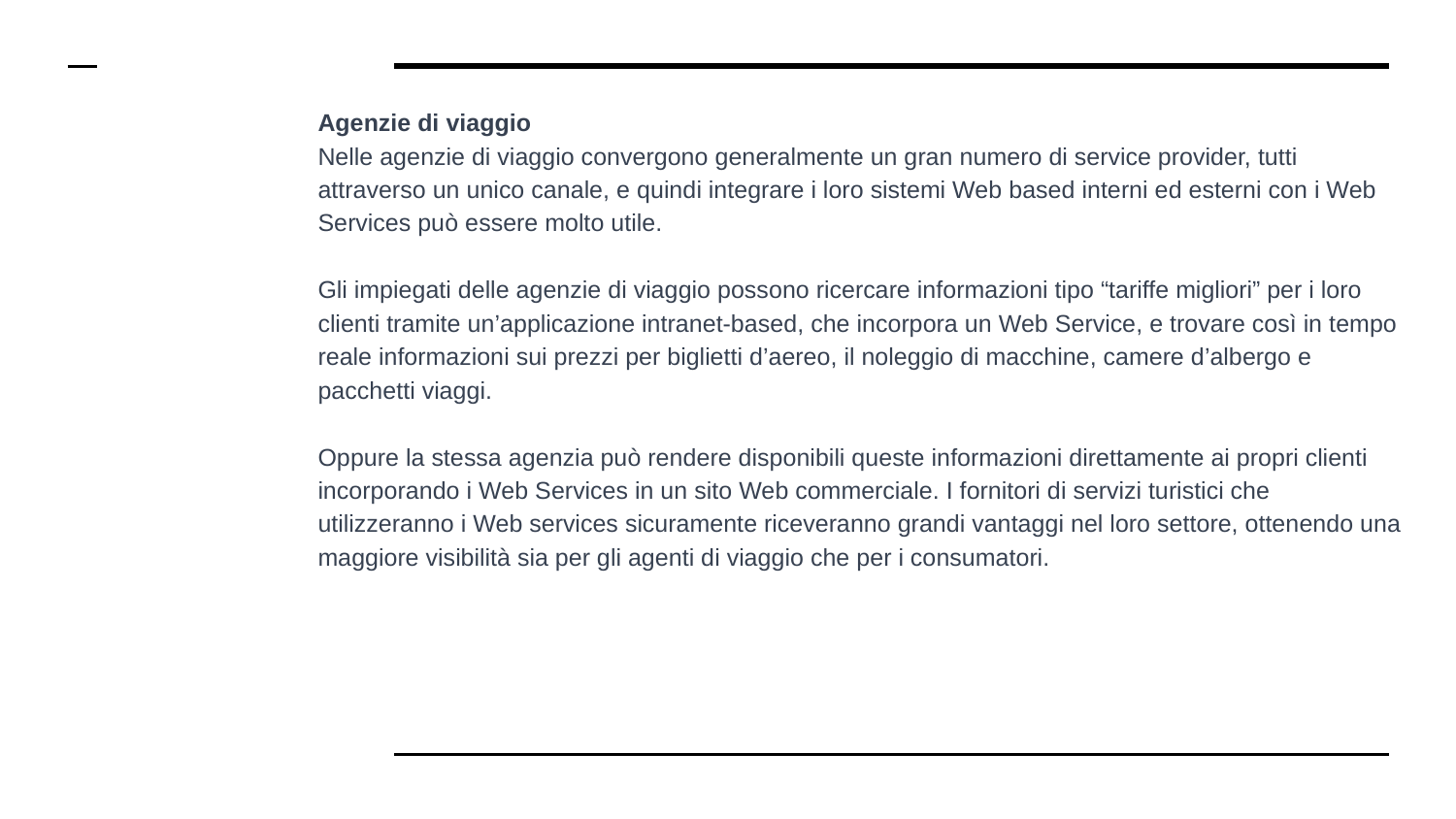

# Agenzie di viaggio
Nelle agenzie di viaggio convergono generalmente un gran numero di service provider, tutti attraverso un unico canale, e quindi integrare i loro sistemi Web based interni ed esterni con i Web Services può essere molto utile.

Gli impiegati delle agenzie di viaggio possono ricercare informazioni tipo “tariffe migliori” per i loro clienti tramite un’applicazione intranet-based, che incorpora un Web Service, e trovare così in tempo reale informazioni sui prezzi per biglietti d’aereo, il noleggio di macchine, camere d’albergo e pacchetti viaggi.

Oppure la stessa agenzia può rendere disponibili queste informazioni direttamente ai propri clienti incorporando i Web Services in un sito Web commerciale. I fornitori di servizi turistici che utilizzeranno i Web services sicuramente riceveranno grandi vantaggi nel loro settore, ottenendo una maggiore visibilità sia per gli agenti di viaggio che per i consumatori.